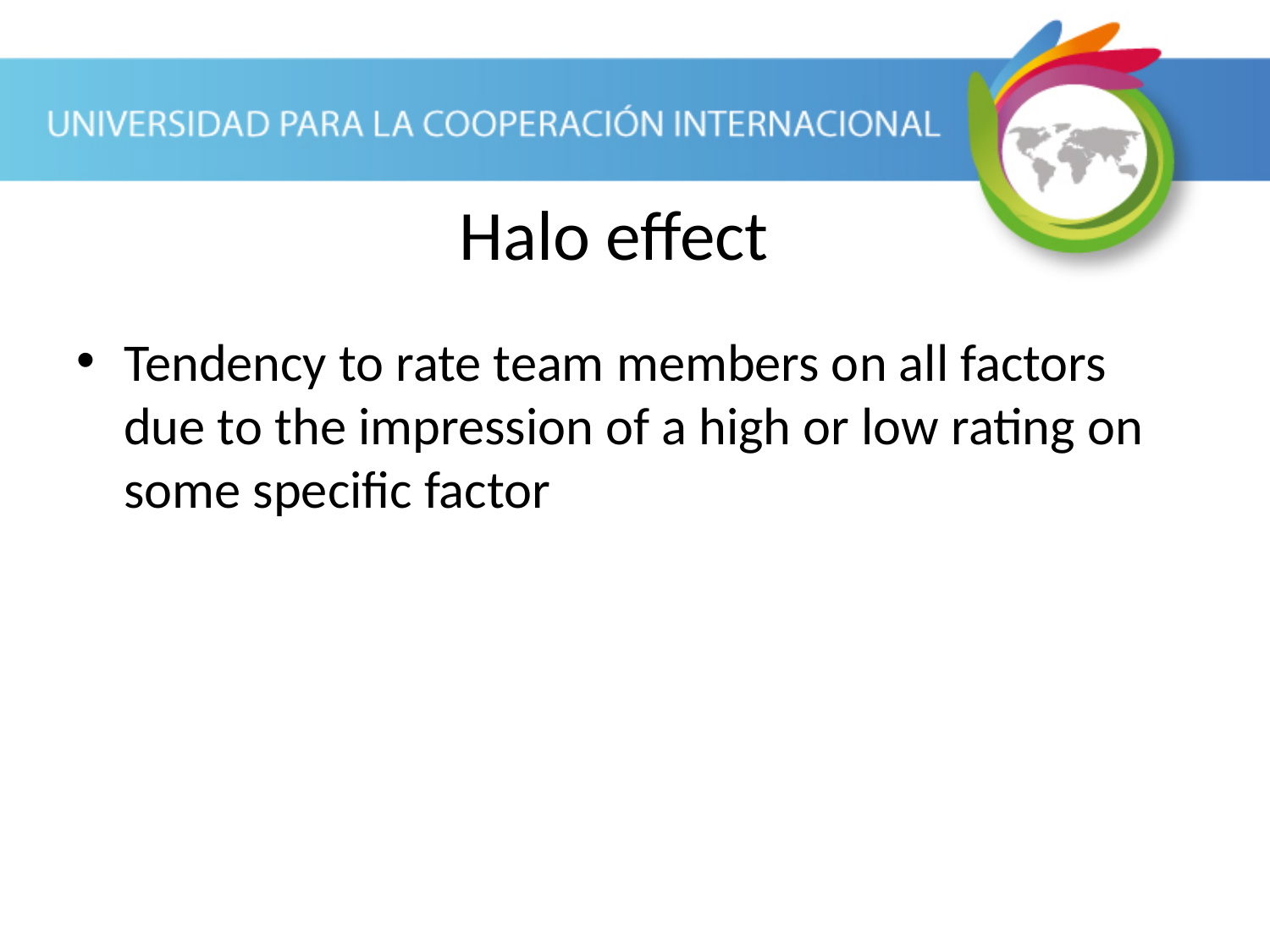

Tendency to rate team members on all factors due to the impression of a high or low rating on some specific factor
Halo effect